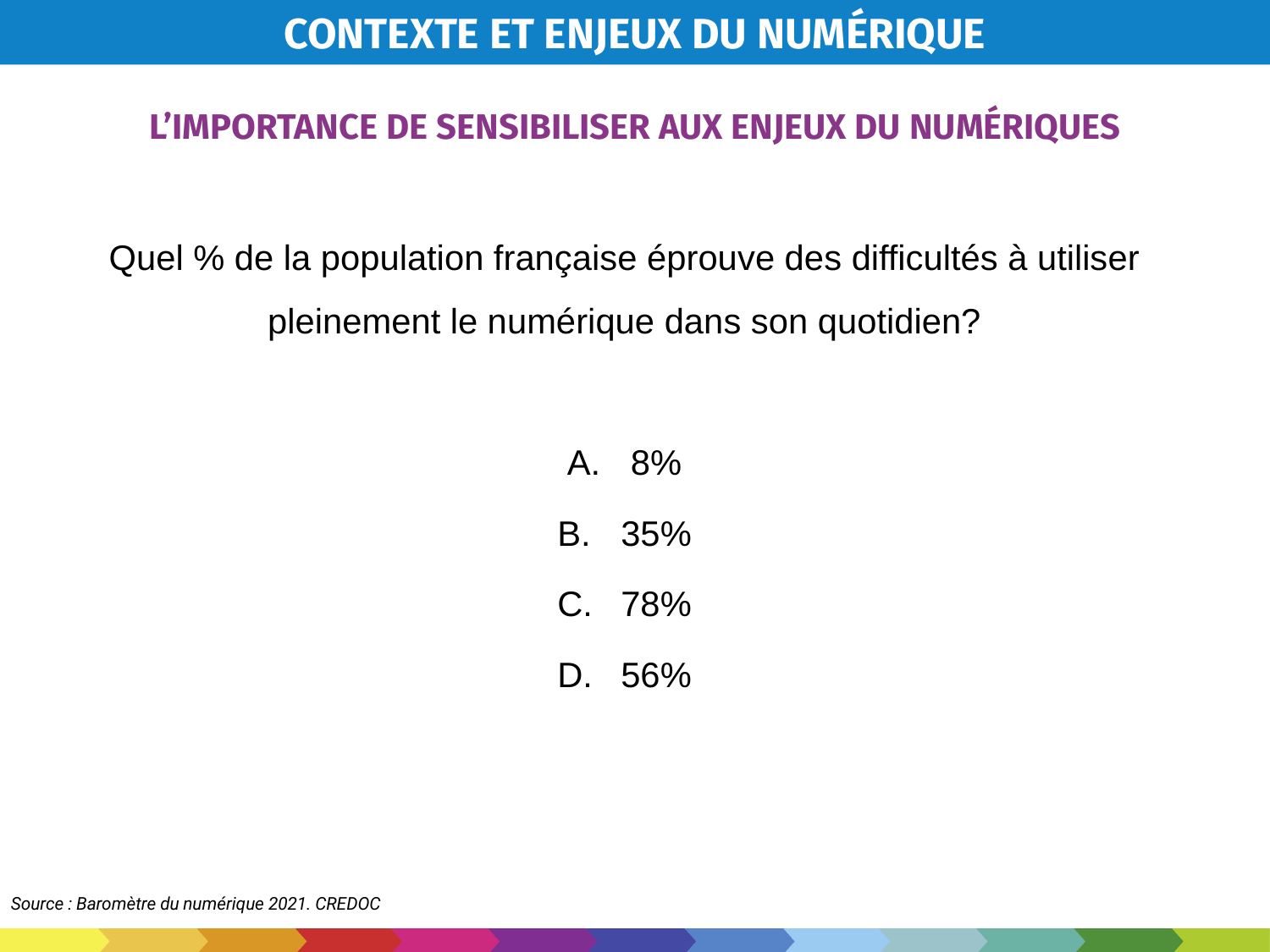

# CONTEXTE ET ENJEUX DU NUMÉRIQUE
L’IMPORTANCE DE SENSIBILISER AUX ENJEUX DU NUMÉRIQUES
Quel % de la population française éprouve des difficultés à utiliser pleinement le numérique dans son quotidien?

8%
35%
78%
56%
Source : Baromètre du numérique 2021. CREDOC